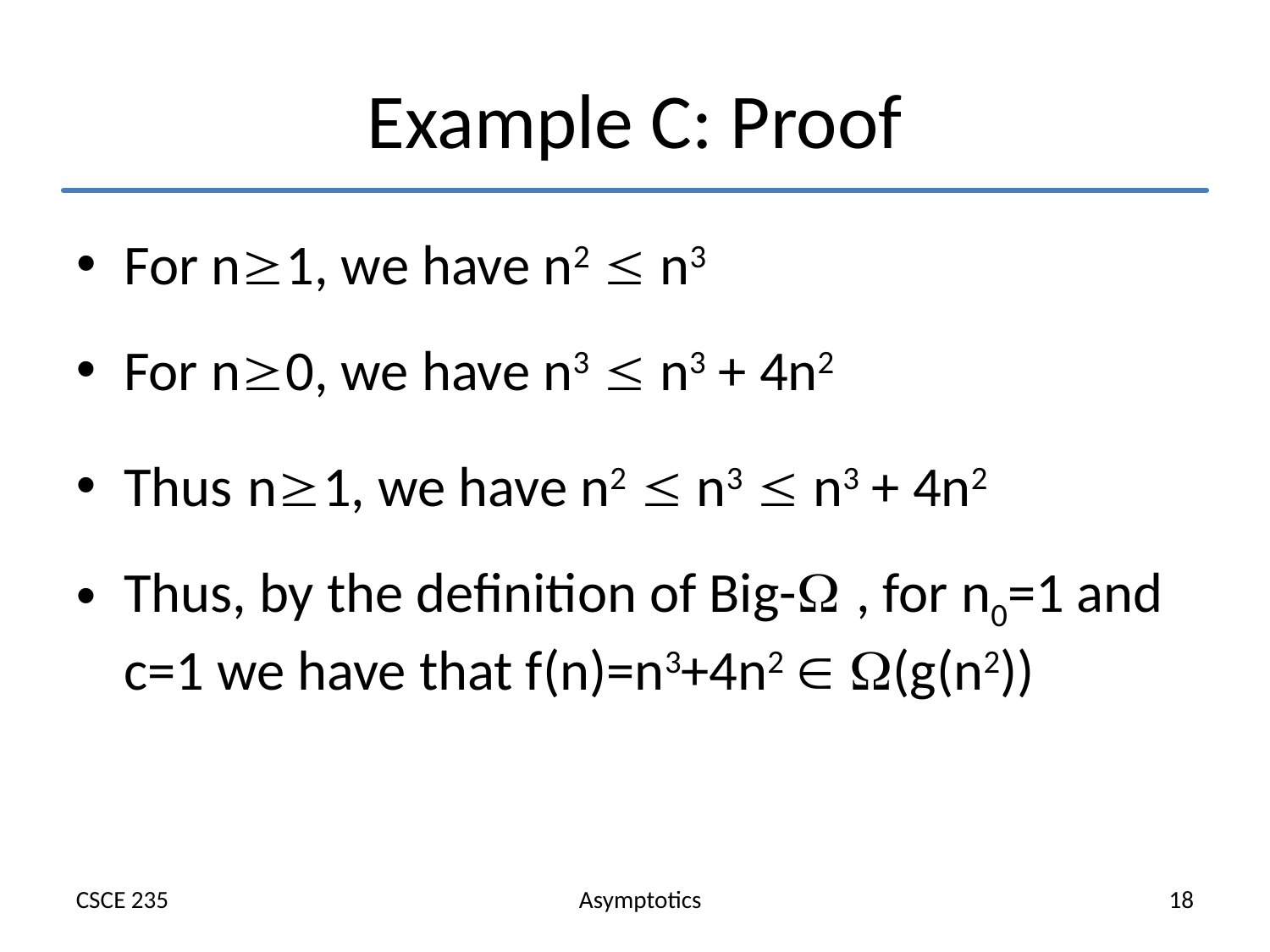

# Example C: Proof
For n≥1, we have n2 ≤ n3
For n≥0, we have n3 ≤ n3 + 4n2
Thus n≥1, we have n2 ≤ n3 ≤ n3 + 4n2
Thus, by the definition of Big-Ω , for n0=1 and c=1 we have that f(n)=n3+4n2 ∈ Ω(g(n2))